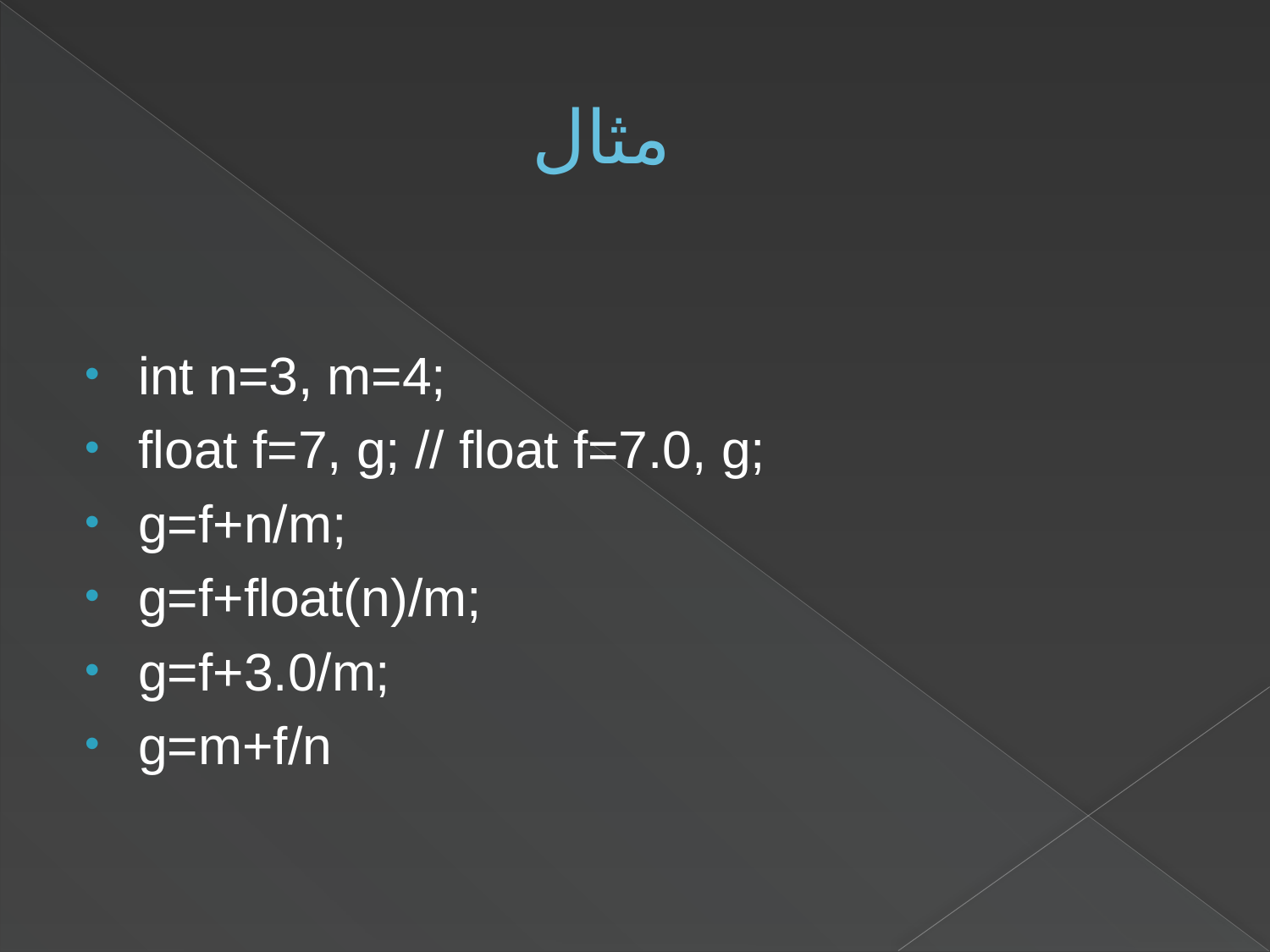

# مثال

int n=3, m=4;
float f=7, g; // float f=7.0, g;
g=f+n/m;
g=f+float(n)/m;
g=f+3.0/m;
g=m+f/n